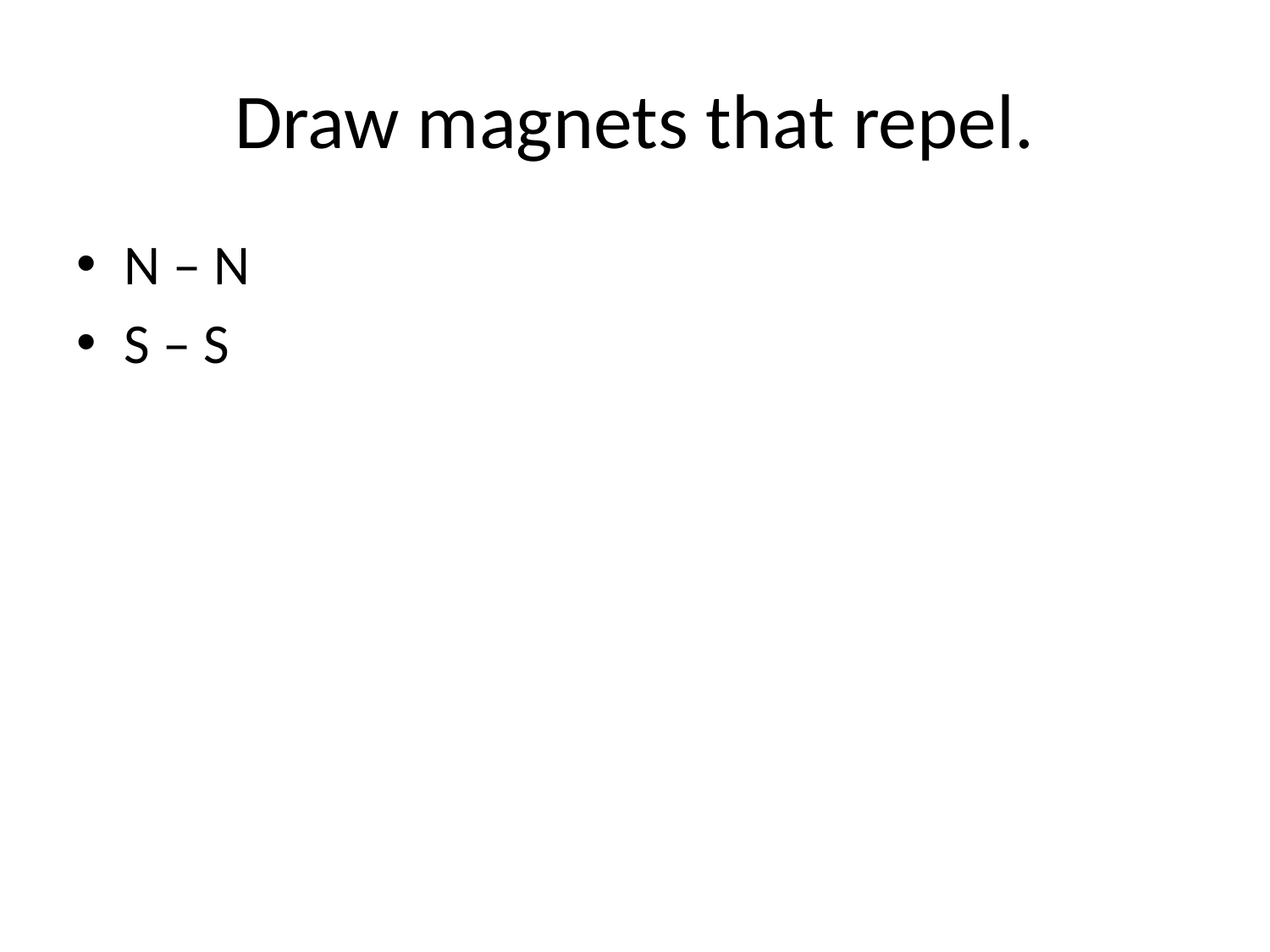

# Draw magnets that repel.
N – N
S – S